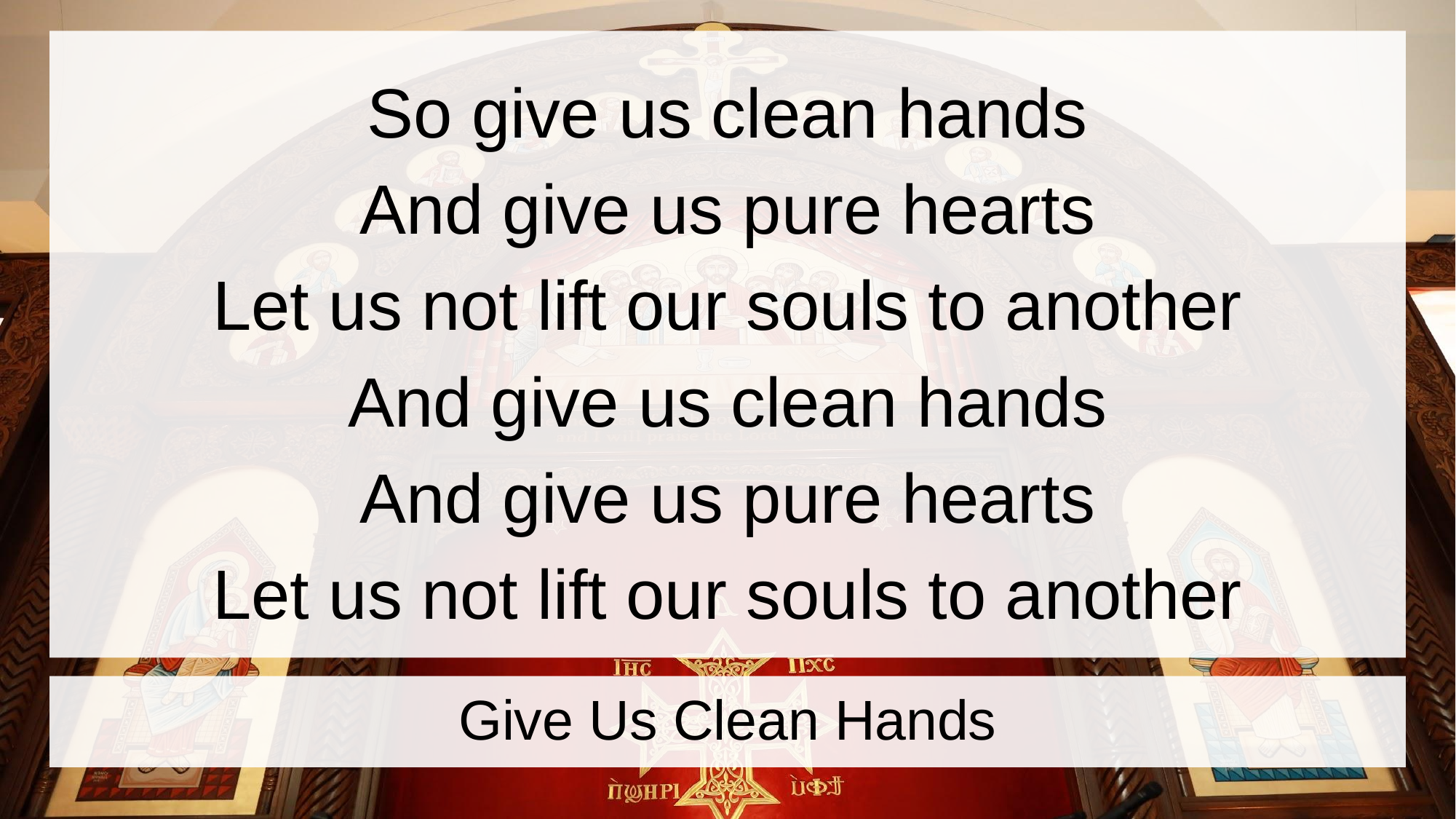

So give us clean hands
And give us pure hearts
Let us not lift our souls to another
And give us clean hands
And give us pure hearts
Let us not lift our souls to another
# Give Us Clean Hands